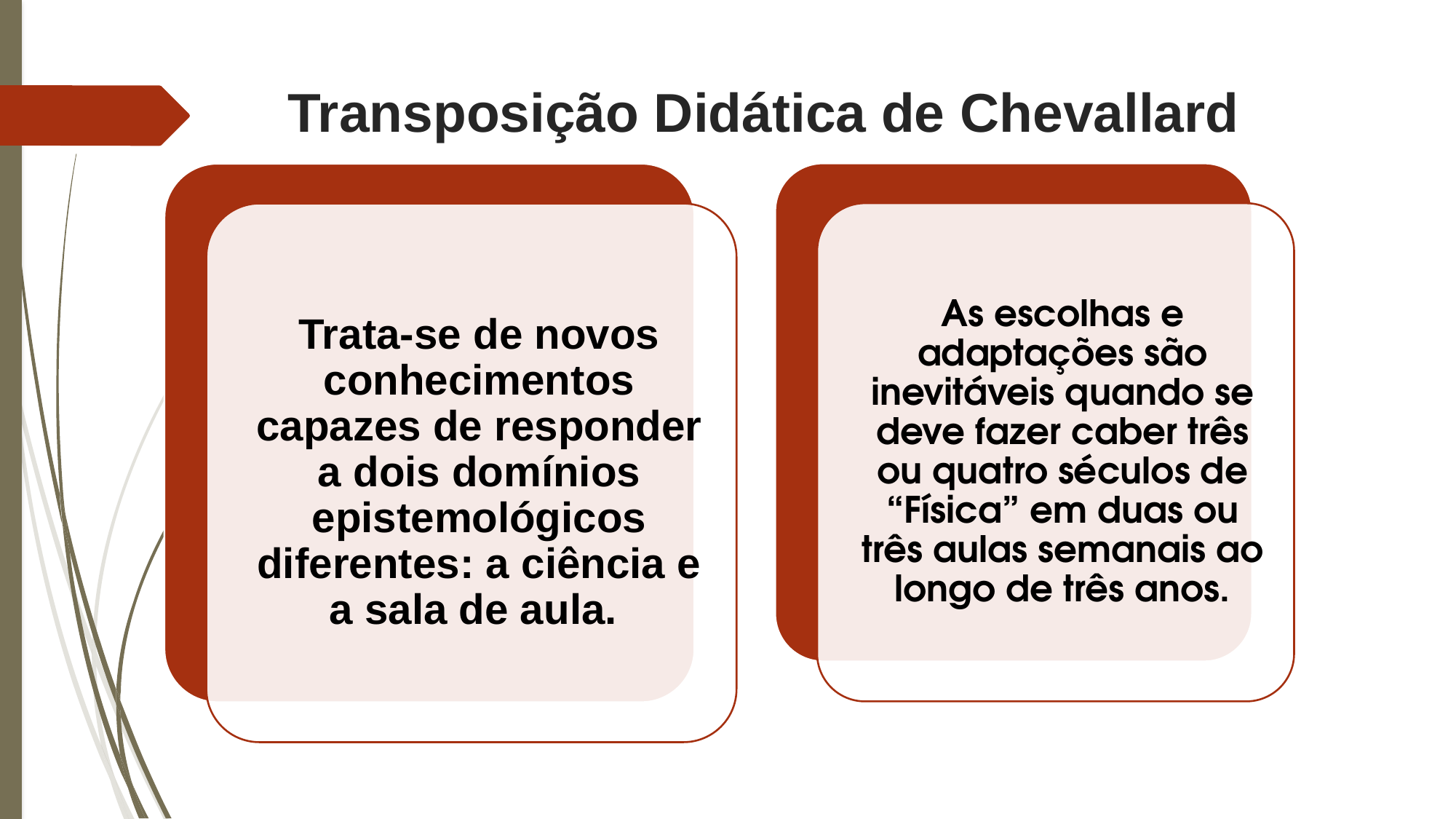

# Transposição Didática de Chevallard
Trata-se de novos conhecimentos capazes de responder a dois domínios epistemológicos diferentes: a ciência e a sala de aula.
As escolhas e adaptações são inevitáveis quando se deve fazer caber três ou quatro séculos de “Física” em duas ou três aulas semanais ao longo de três anos.